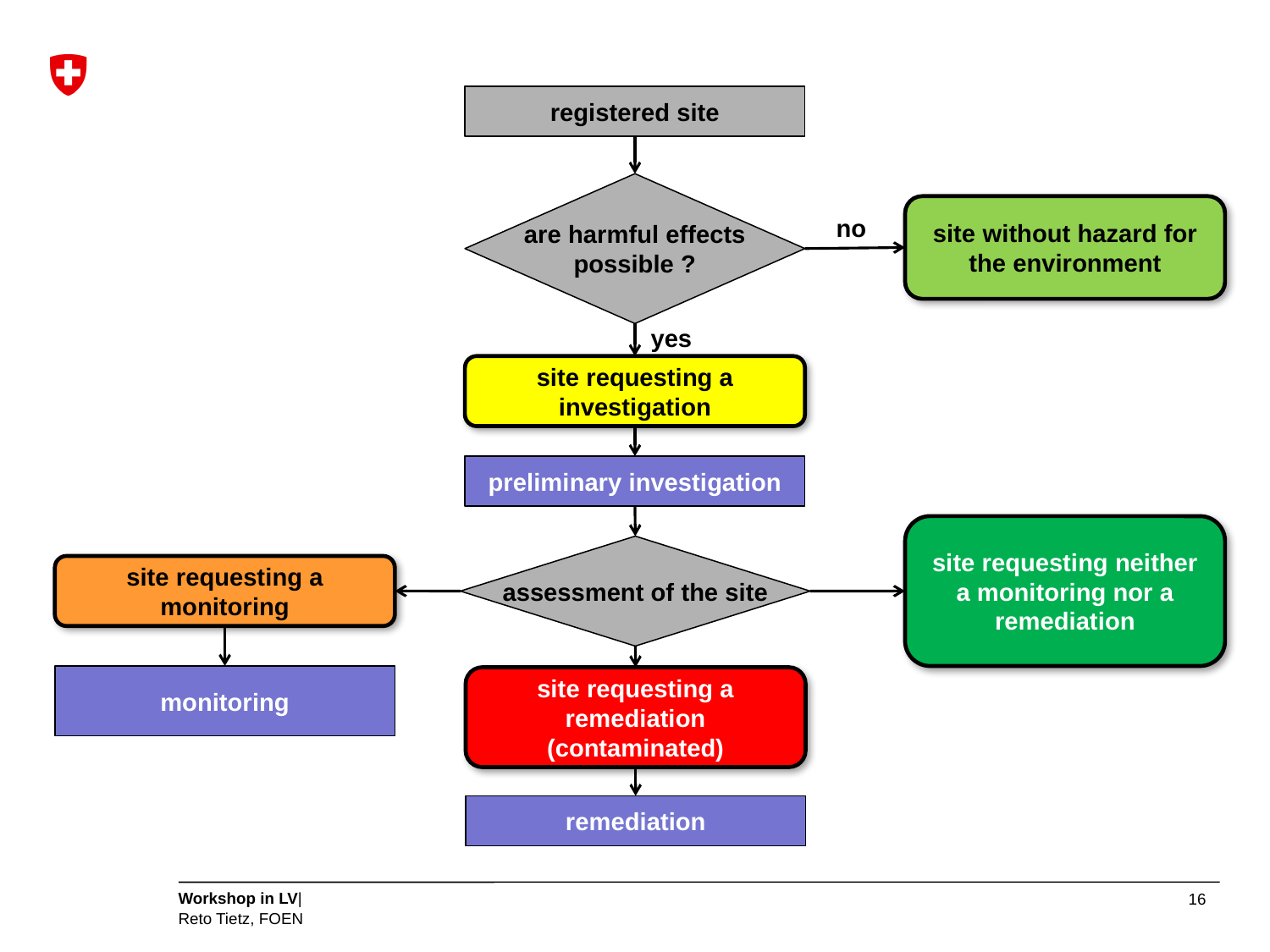

registered site
are harmful effects
possible ?
site without hazard for the environment
no
yes
site requesting a investigation
preliminary investigation
site requesting neither a monitoring nor a remediation
assessment of the site
site requesting a monitoring
monitoring
site requesting a remediation (contaminated)
remediation